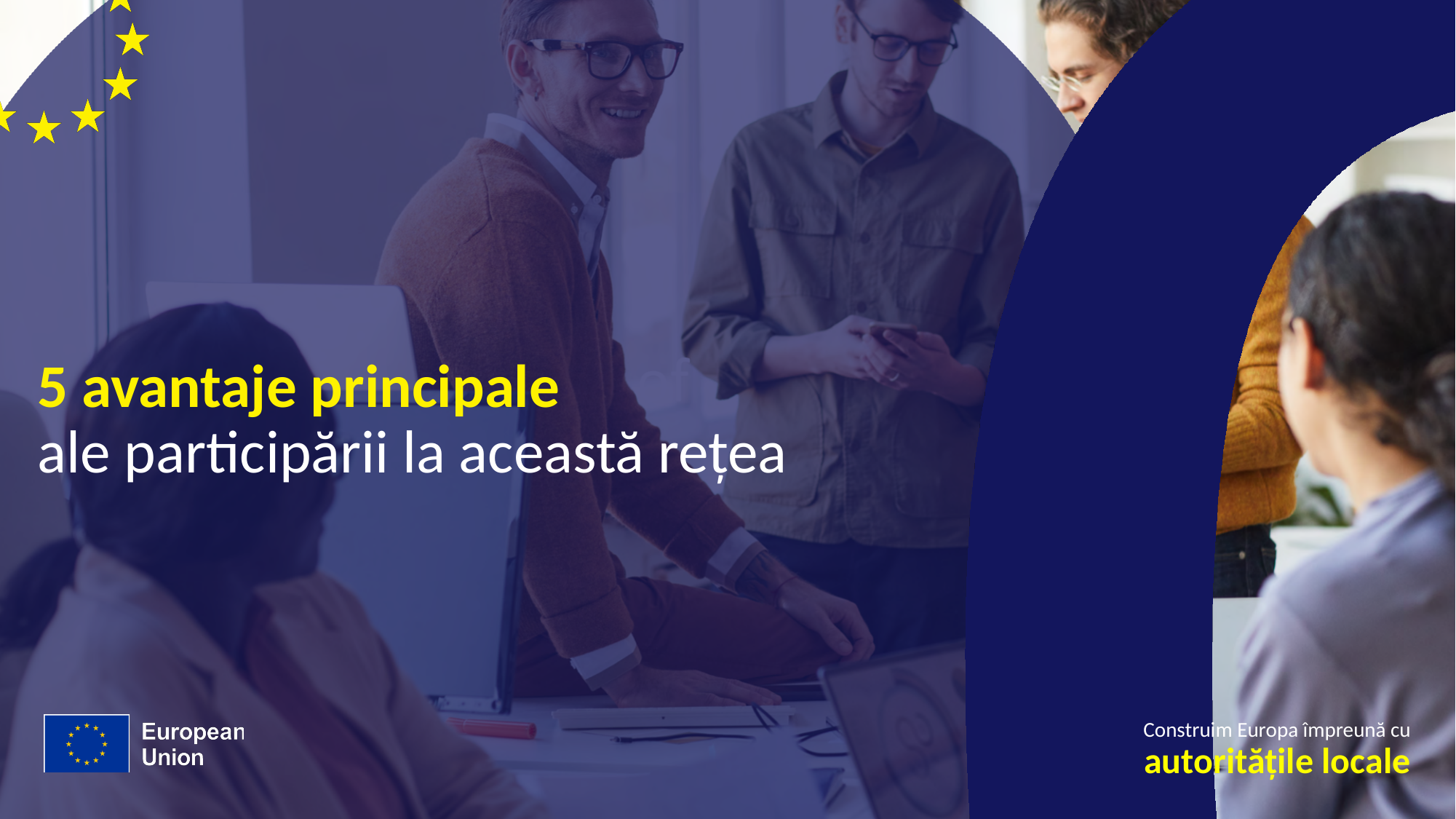

# 5 avantaje principale ale participării la această rețea
Construim Europa împreună cu
autoritățile locale